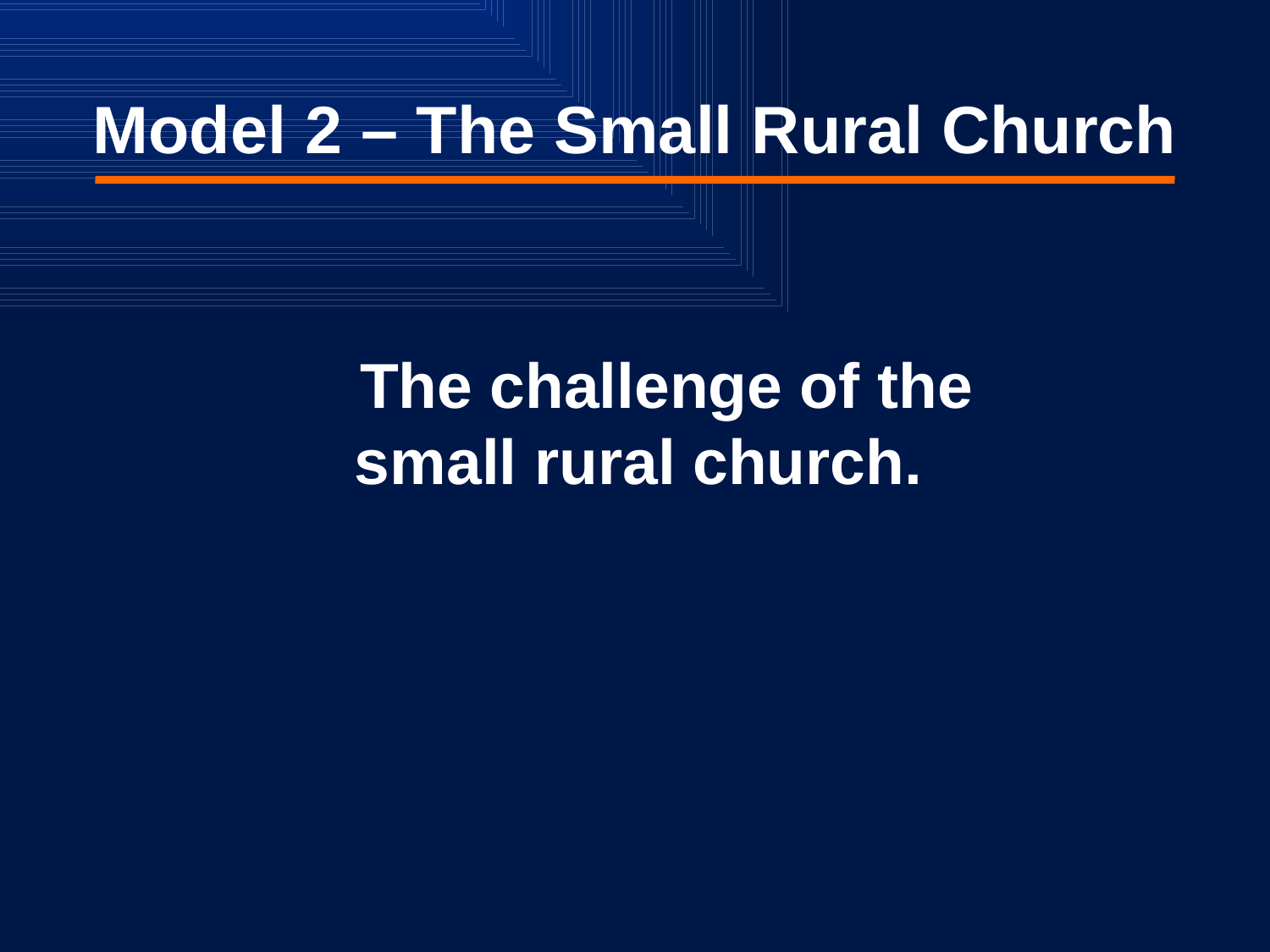

Model 2 – The Small Rural Church

   The challenge of the small rural church.